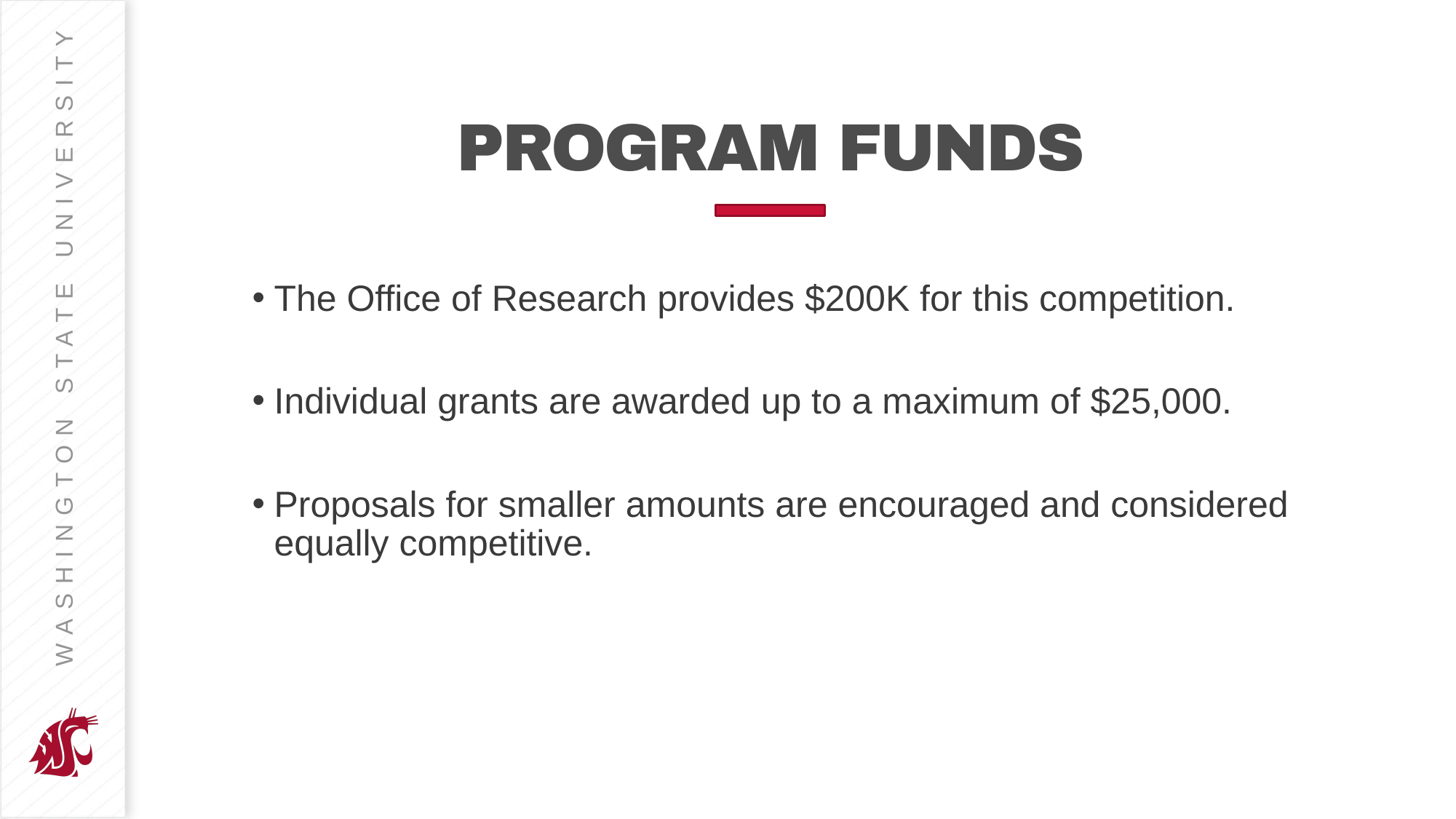

# PROGRAM FUNDS
The Office of Research provides $200K for this competition.

Individual grants are awarded up to a maximum of $25,000.

Proposals for smaller amounts are encouraged and considered equally competitive.